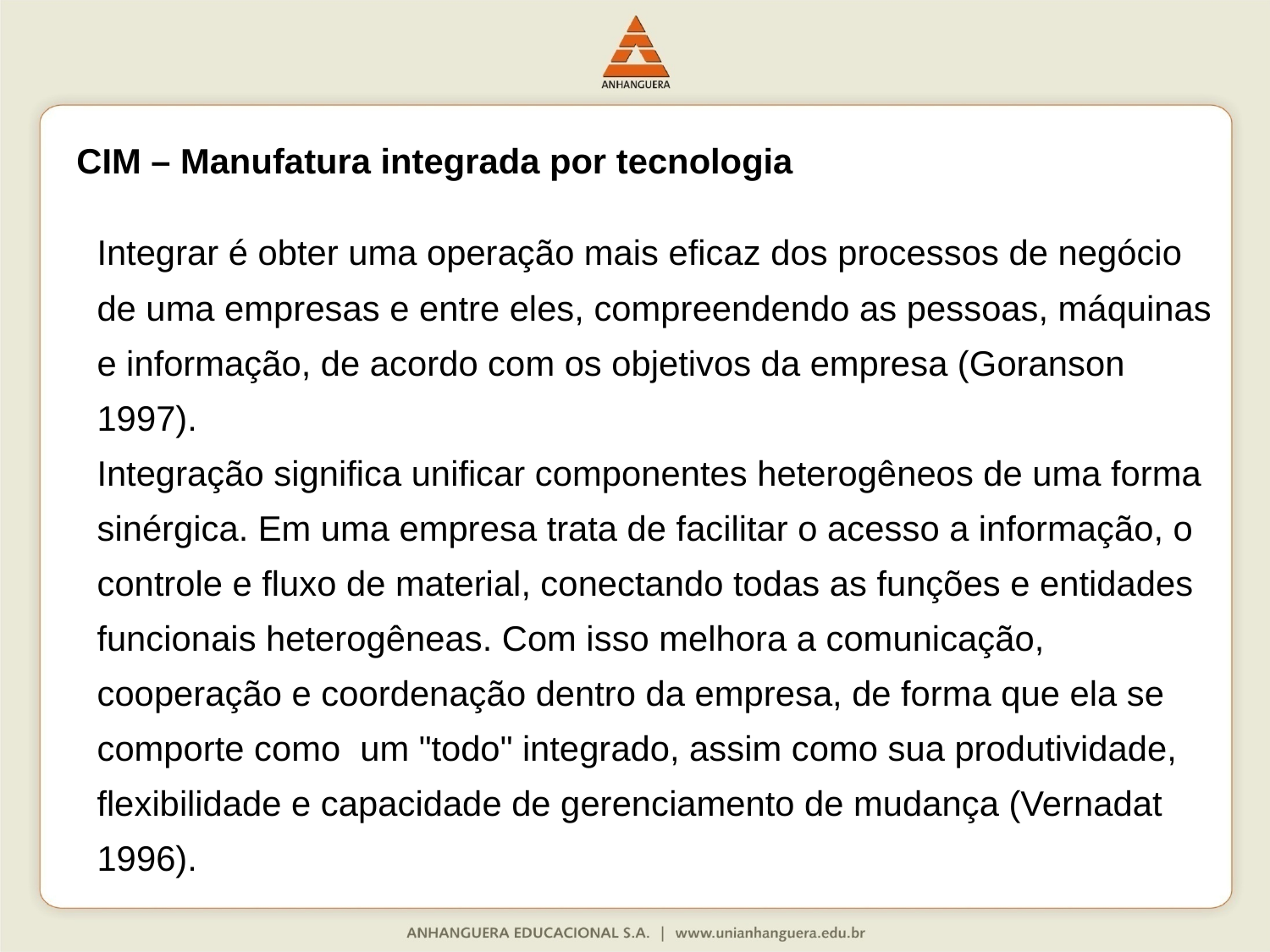

CIM – Manufatura integrada por tecnologia
Integrar é obter uma operação mais eficaz dos processos de negócio de uma empresas e entre eles, compreendendo as pessoas, máquinas e informação, de acordo com os objetivos da empresa (Goranson 1997).
Integração significa unificar componentes heterogêneos de uma forma sinérgica. Em uma empresa trata de facilitar o acesso a informação, o controle e fluxo de material, conectando todas as funções e entidades funcionais heterogêneas. Com isso melhora a comunicação, cooperação e coordenação dentro da empresa, de forma que ela se comporte como  um "todo" integrado, assim como sua produtividade, flexibilidade e capacidade de gerenciamento de mudança (Vernadat 1996).